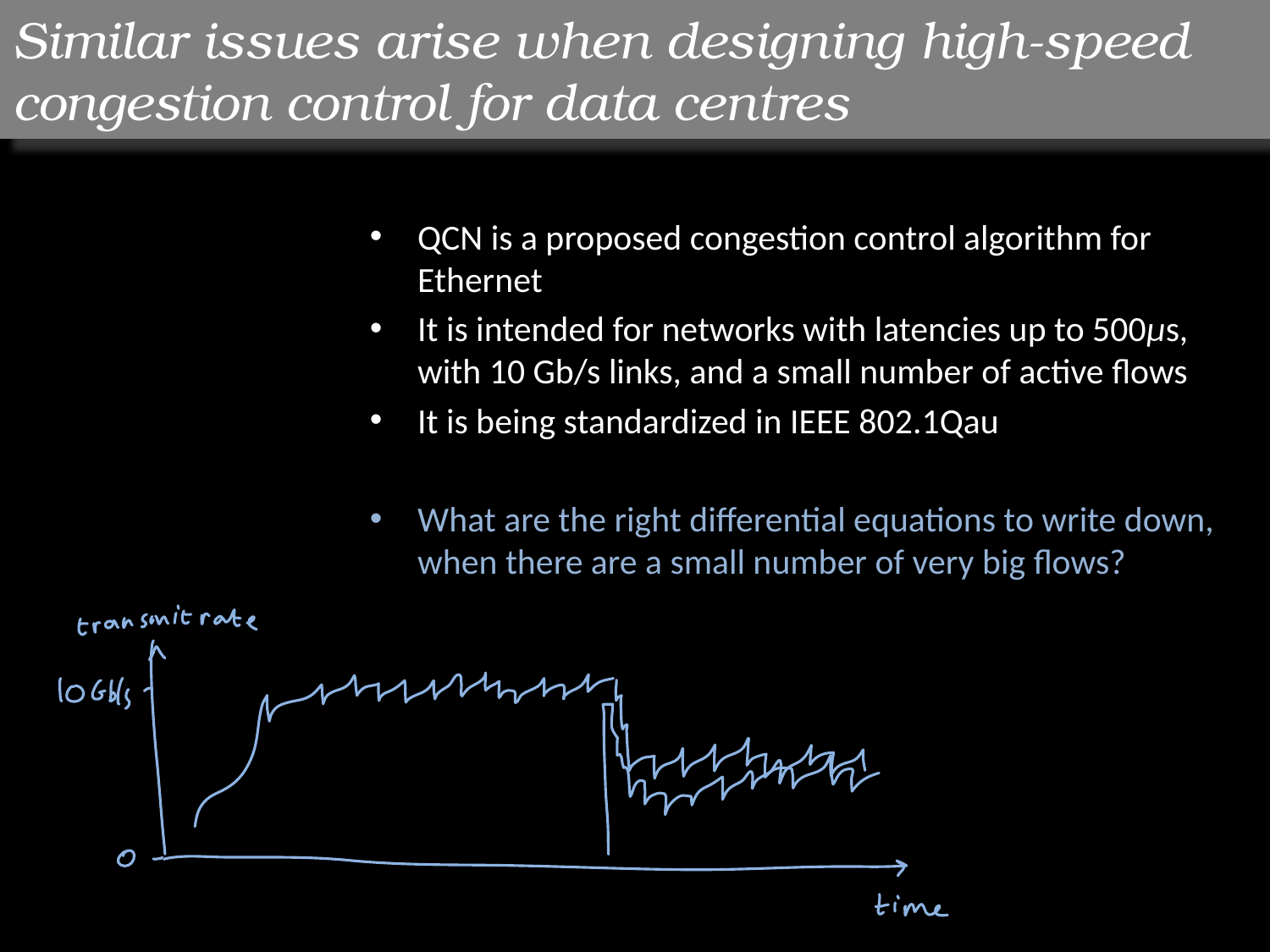

# Similar issues arise when designing high-speed congestion control for data centres
QCN is a proposed congestion control algorithm for Ethernet
It is intended for networks with latencies up to 500μs, with 10 Gb/s links, and a small number of active flows
It is being standardized in IEEE 802.1Qau

What are the right differential equations to write down, when there are a small number of very big flows?